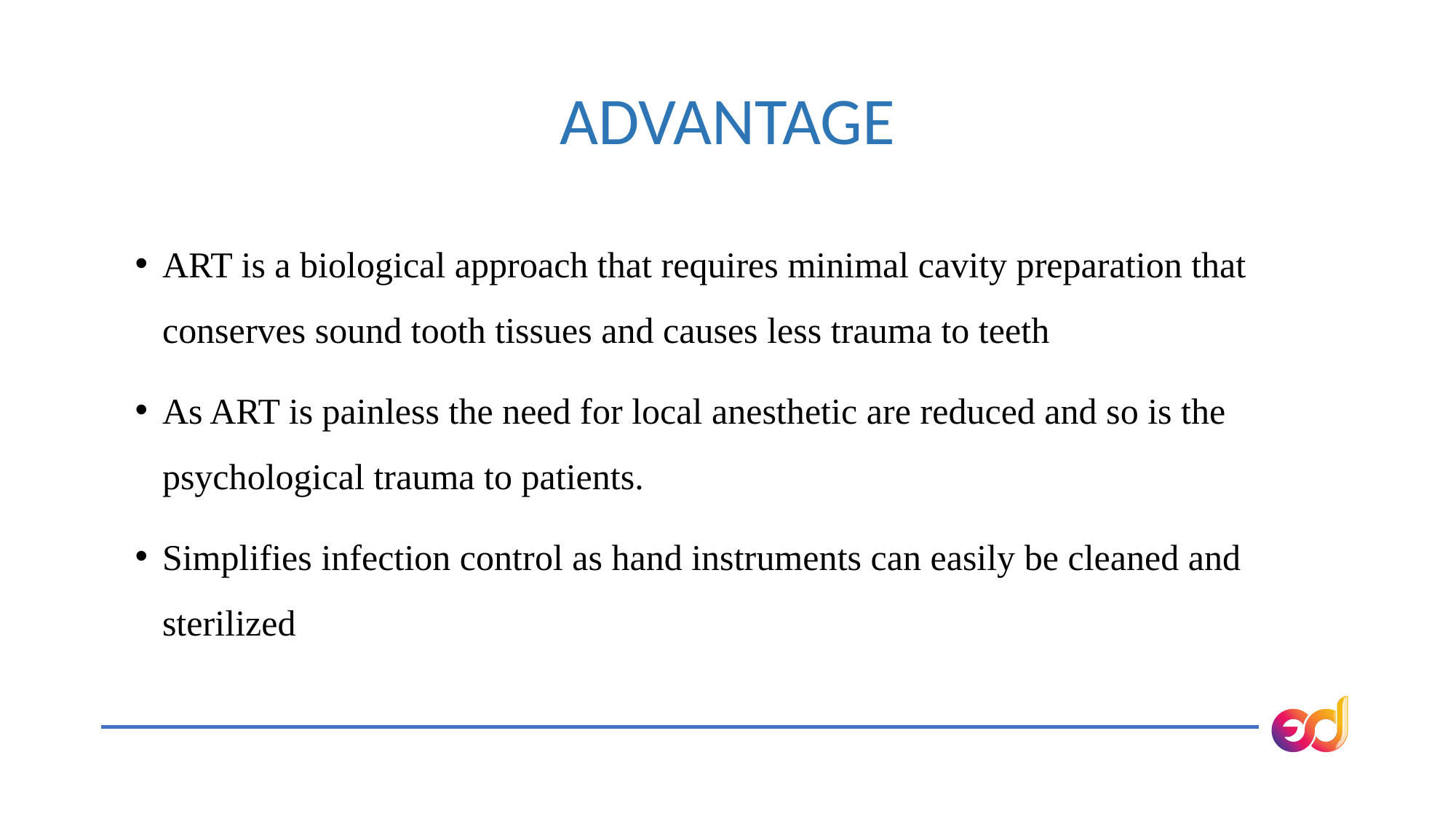

# ADVANTAGE
ART is a biological approach that requires minimal cavity preparation that conserves sound tooth tissues and causes less trauma to teeth
As ART is painless the need for local anesthetic are reduced and so is the psychological trauma to patients.
Simplifies infection control as hand instruments can easily be cleaned and sterilized